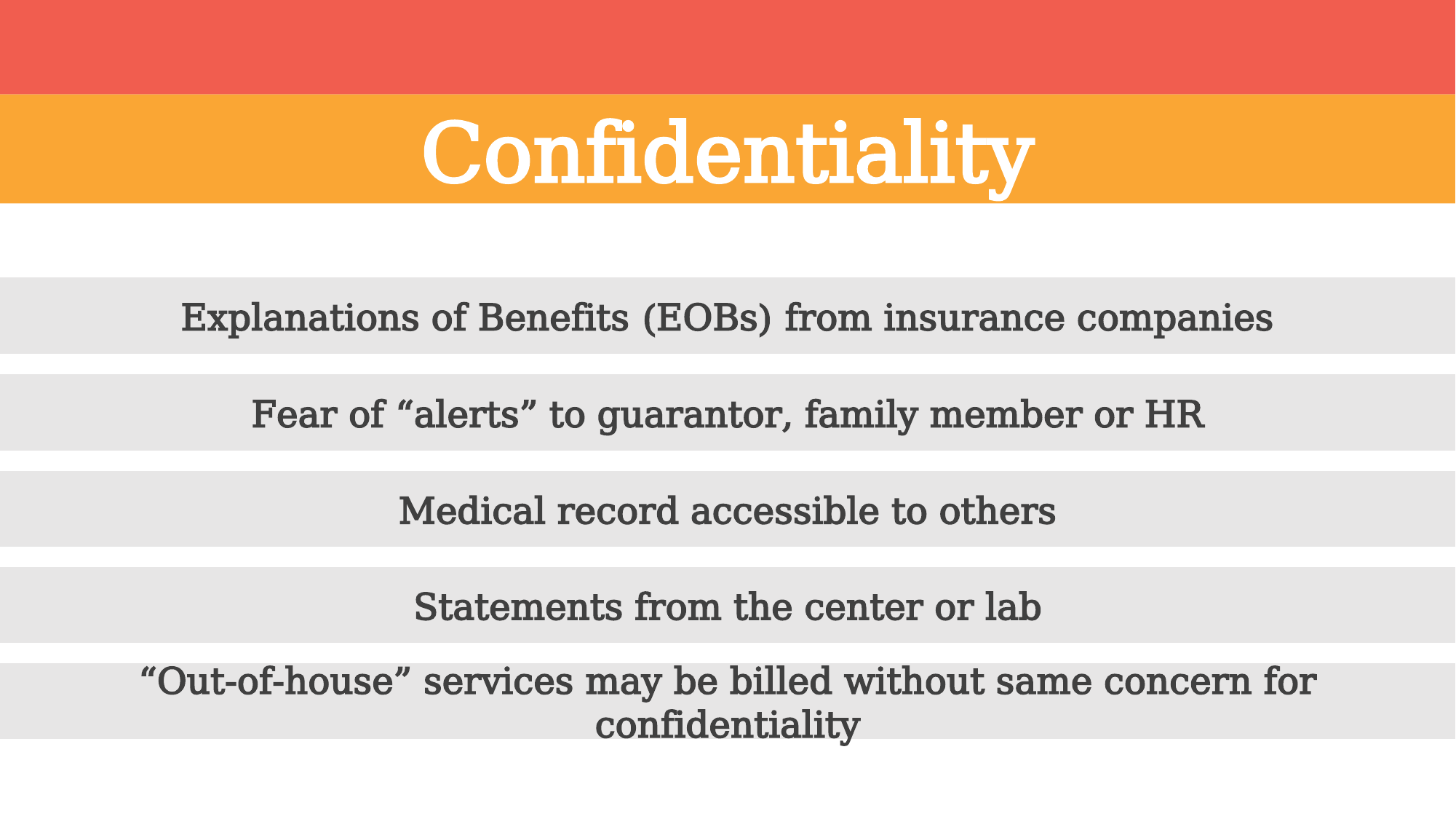

Confidentiality
Explanations of Benefits (EOBs) from insurance companies
Fear of “alerts” to guarantor, family member or HR
Medical record accessible to others
Statements from the center or lab
“Out-of-house” services may be billed without same concern for confidentiality